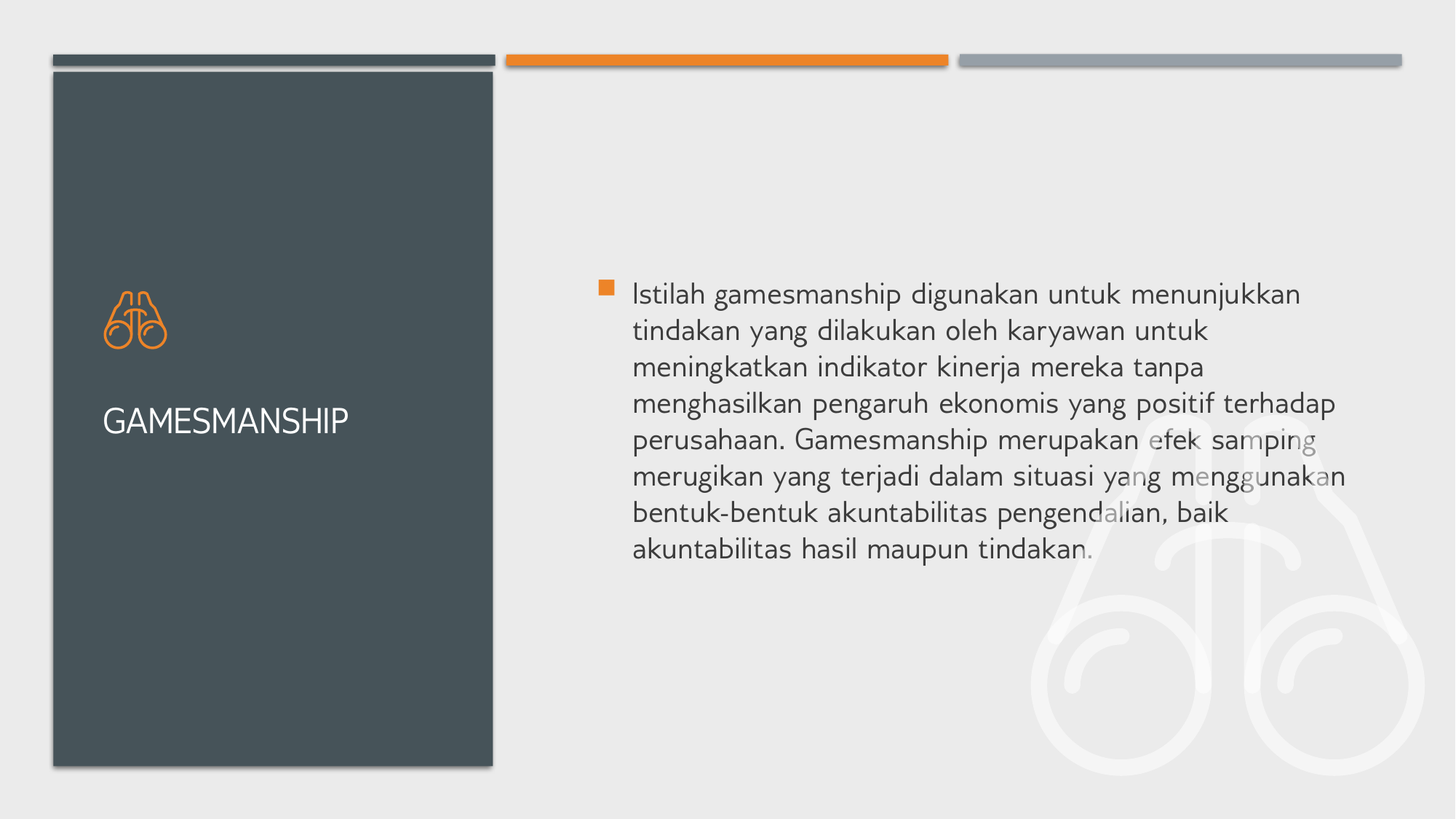

Istilah gamesmanship digunakan untuk menunjukkan tindakan yang dilakukan oleh karyawan untuk meningkatkan indikator kinerja mereka tanpa menghasilkan pengaruh ekonomis yang positif terhadap perusahaan. Gamesmanship merupakan efek samping merugikan yang terjadi dalam situasi yang menggunakan bentuk-bentuk akuntabilitas pengendalian, baik akuntabilitas hasil maupun tindakan.

# GAMESMANSHIP